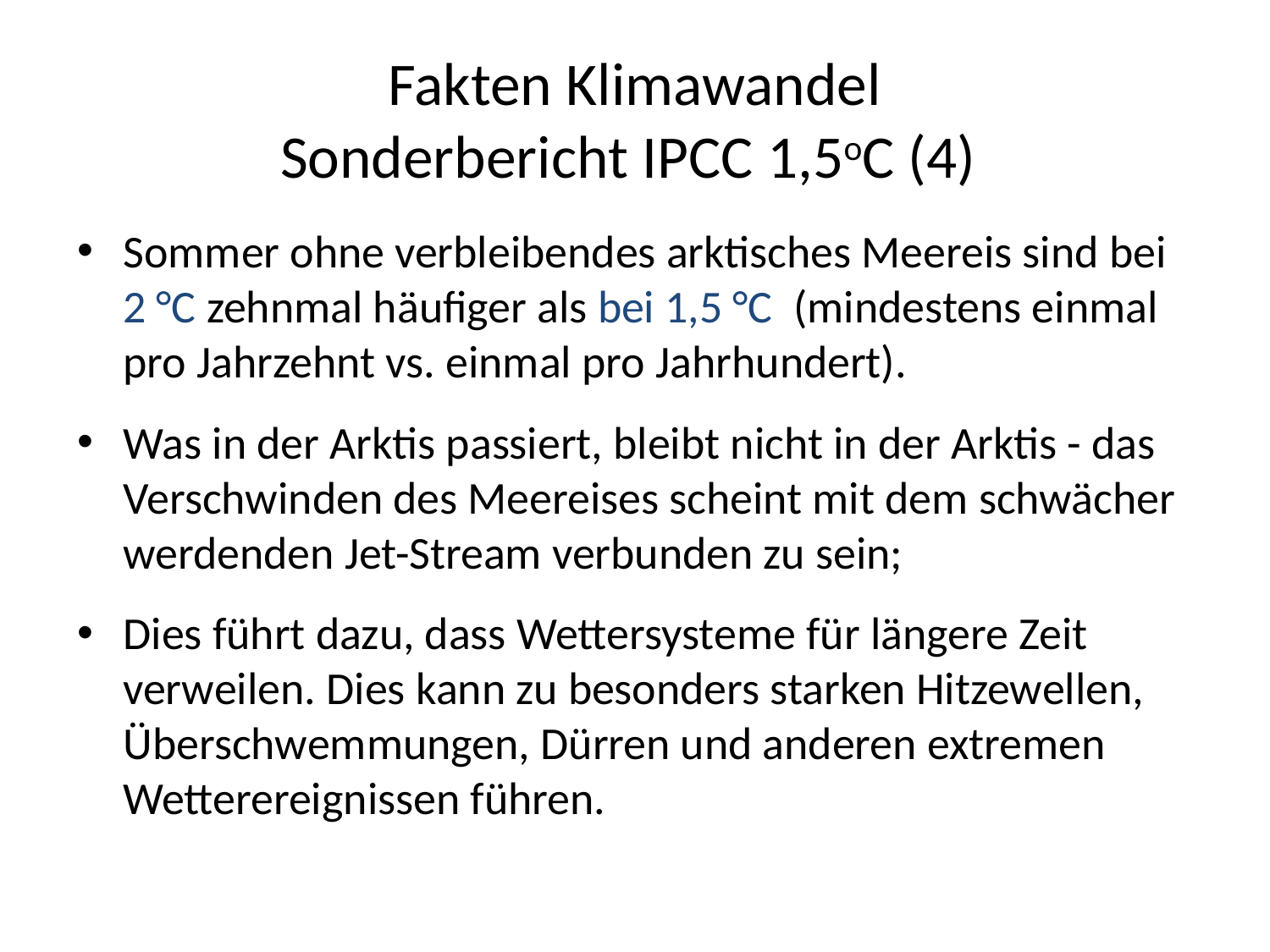

# Fakten Klimawandel Sonderbericht IPCC 1,5oC (4)
Sommer ohne verbleibendes arktisches Meereis sind bei 2 °C zehnmal häufiger als bei 1,5 °C  (mindestens einmal pro Jahrzehnt vs. einmal pro Jahrhundert).
Was in der Arktis passiert, bleibt nicht in der Arktis - das Verschwinden des Meereises scheint mit dem schwächer werdenden Jet-Stream verbunden zu sein;
Dies führt dazu, dass Wettersysteme für längere Zeit verweilen. Dies kann zu besonders starken Hitzewellen, Überschwemmungen, Dürren und anderen extremen Wetterereignissen führen.